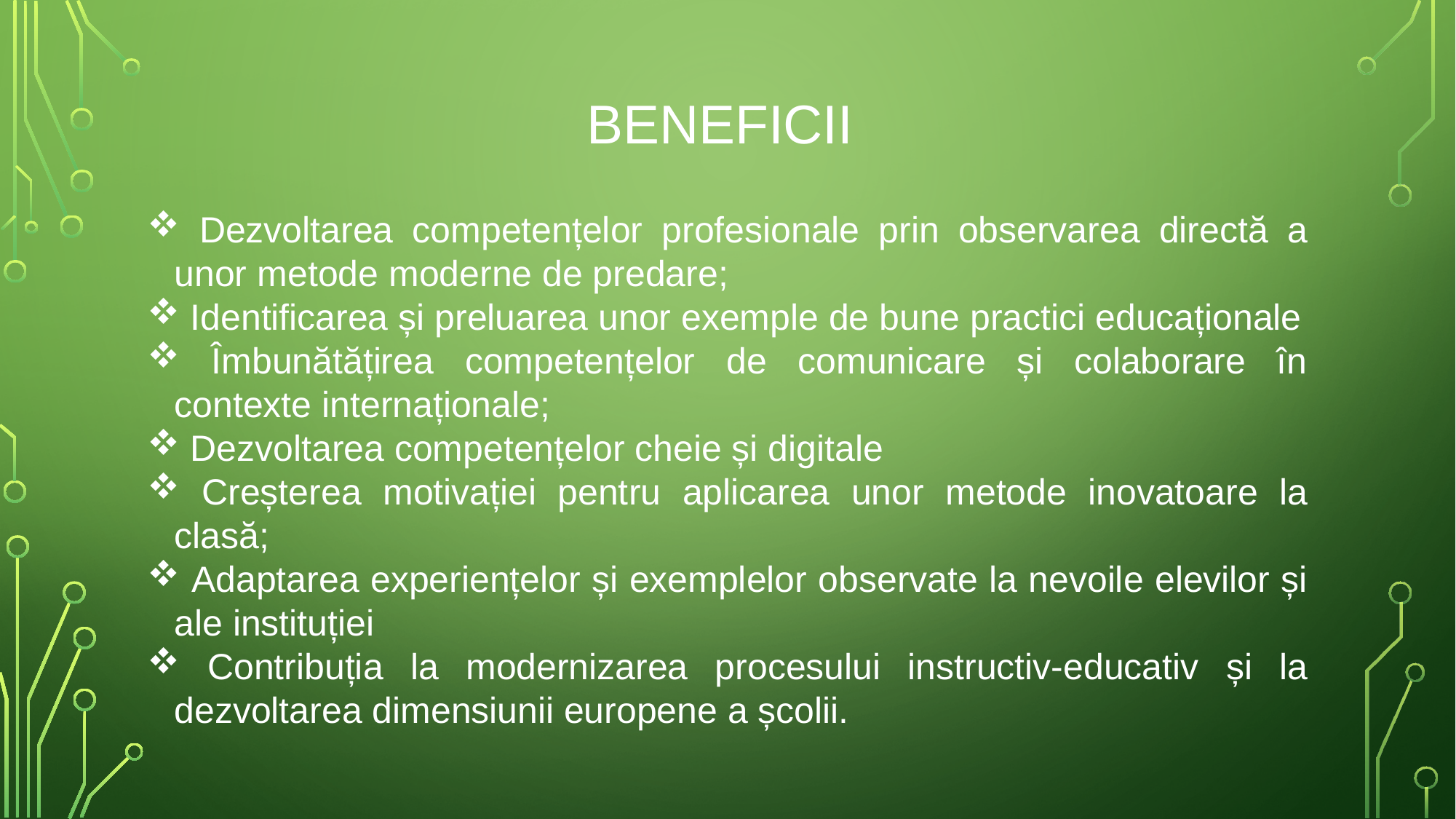

# Beneficii

 Dezvoltarea competențelor profesionale prin observarea directă a unor metode moderne de predare;
 Identificarea și preluarea unor exemple de bune practici educaționale
 Îmbunătățirea competențelor de comunicare și colaborare în contexte internaționale;
 Dezvoltarea competențelor cheie și digitale
 Creșterea motivației pentru aplicarea unor metode inovatoare la clasă;
 Adaptarea experiențelor și exemplelor observate la nevoile elevilor și ale instituției
 Contribuția la modernizarea procesului instructiv-educativ și la dezvoltarea dimensiunii europene a școlii.